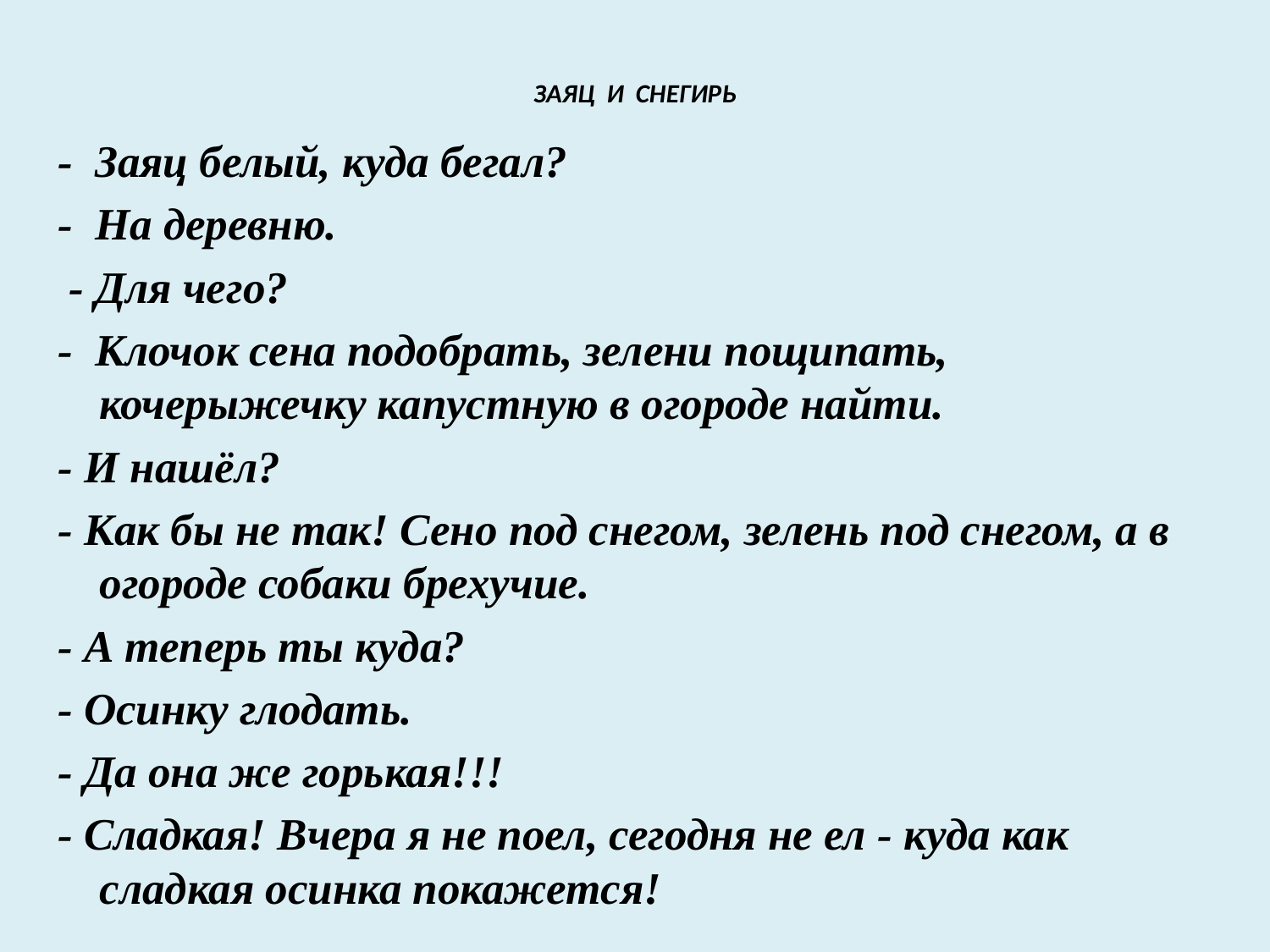

# ЗАЯЦ  И  СНЕГИРЬ
-  Заяц белый, куда бегал?
-  На деревню.
 - Для чего?
-  Клочок сена подобрать, зелени пощипать, кочерыжечку капустную в огороде найти.
- И нашёл?
- Как бы не так! Сено под снегом, зелень под снегом, а в огороде собаки брехучие.
- А теперь ты куда?
- Осинку глодать.
- Да она же горькая!!!
- Сладкая! Вчера я не поел, сегодня не ел - куда как сладкая осинка покажется!